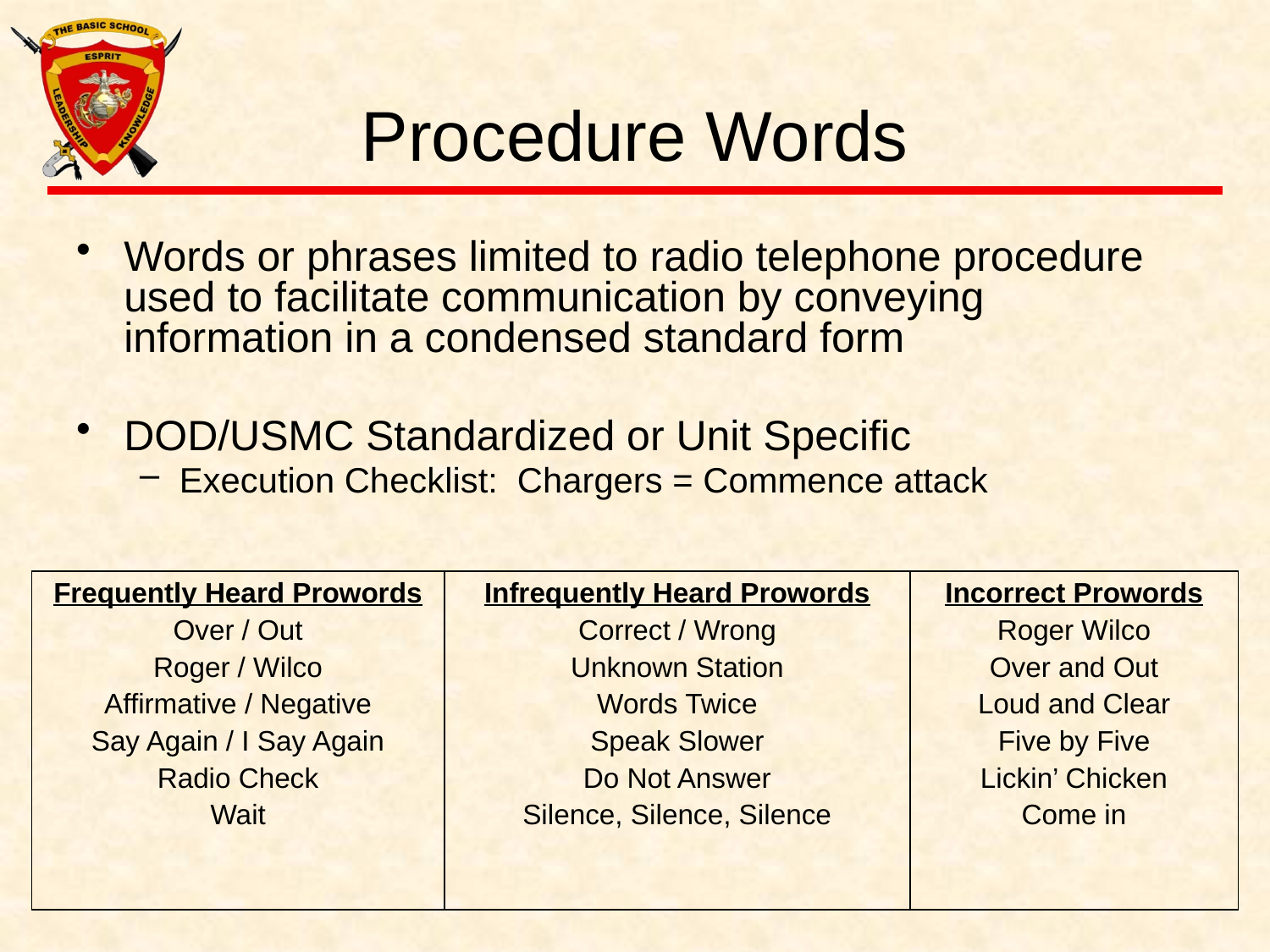

# Procedure Words
Words or phrases limited to radio telephone procedure used to facilitate communication by conveying information in a condensed standard form

DOD/USMC Standardized or Unit Specific
Execution Checklist:  Chargers = Commence attack
| Frequently Heard Prowords Over / Out Roger / Wilco Affirmative / Negative Say Again / I Say Again Radio Check Wait | Infrequently Heard Prowords Correct / Wrong Unknown Station Words Twice Speak Slower Do Not Answer Silence, Silence, Silence | Incorrect Prowords Roger Wilco Over and Out Loud and Clear Five by Five Lickin’ Chicken Come in |
| --- | --- | --- |